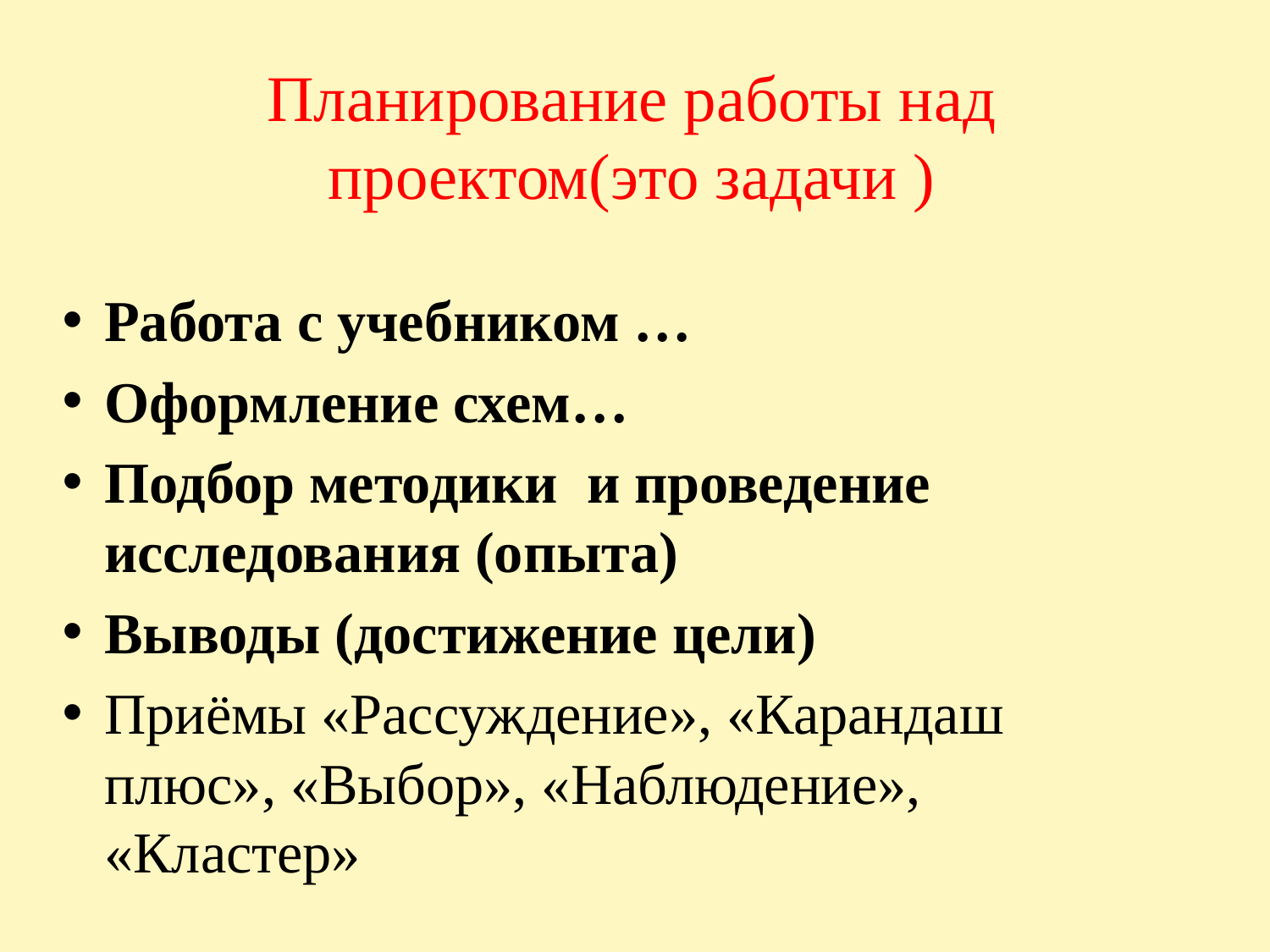

# Планирование работы над проектом(это задачи )
Работа с учебником …
Оформление схем…
Подбор методики  и проведение исследования (опыта)
Выводы (достижение цели)
Приёмы «Рассуждение», «Карандаш плюс», «Выбор», «Наблюдение», «Кластер»